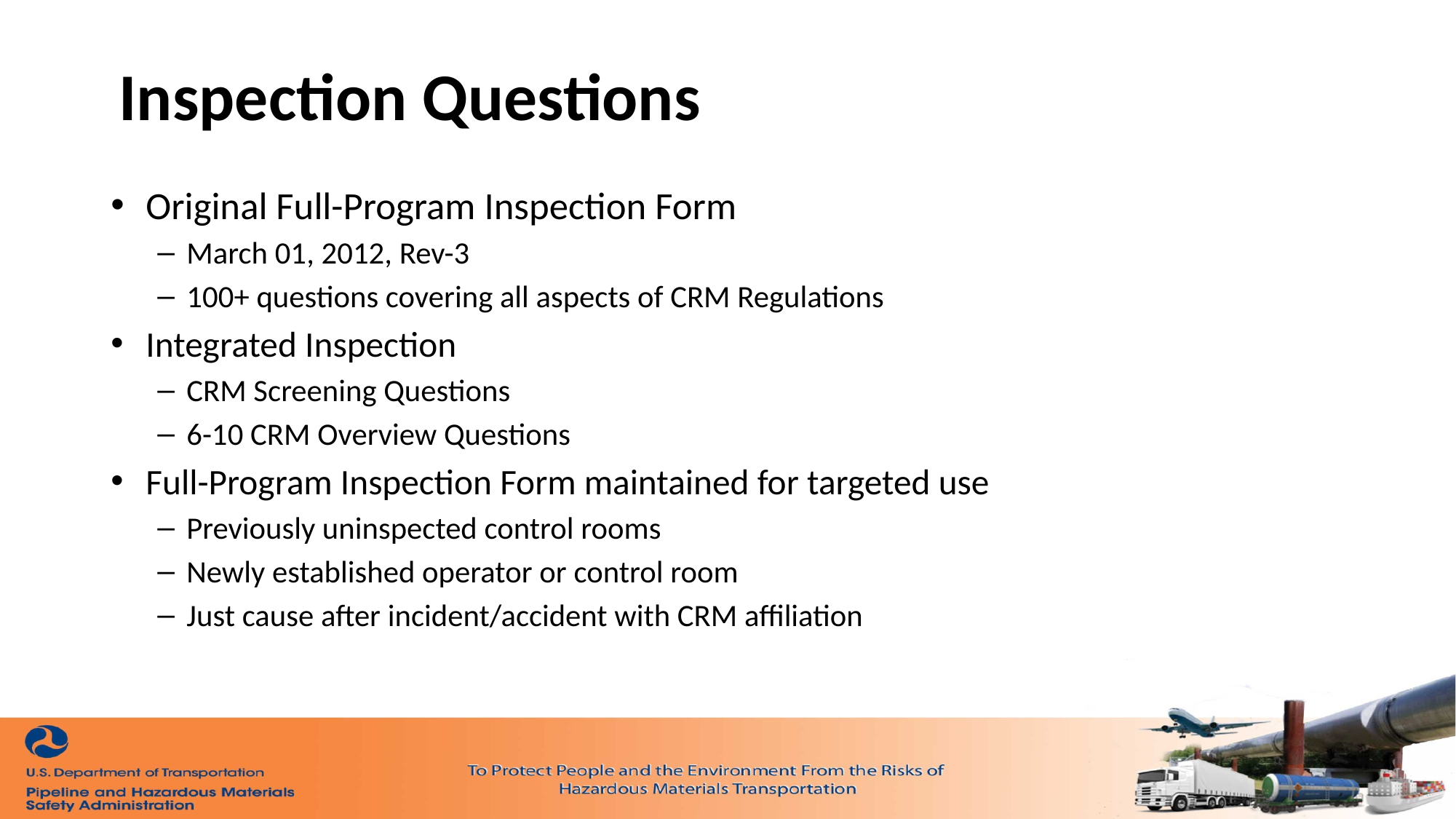

# Inspection Questions
Original Full-Program Inspection Form
March 01, 2012, Rev-3
100+ questions covering all aspects of CRM Regulations
Integrated Inspection
CRM Screening Questions
6-10 CRM Overview Questions
Full-Program Inspection Form maintained for targeted use
Previously uninspected control rooms
Newly established operator or control room
Just cause after incident/accident with CRM affiliation